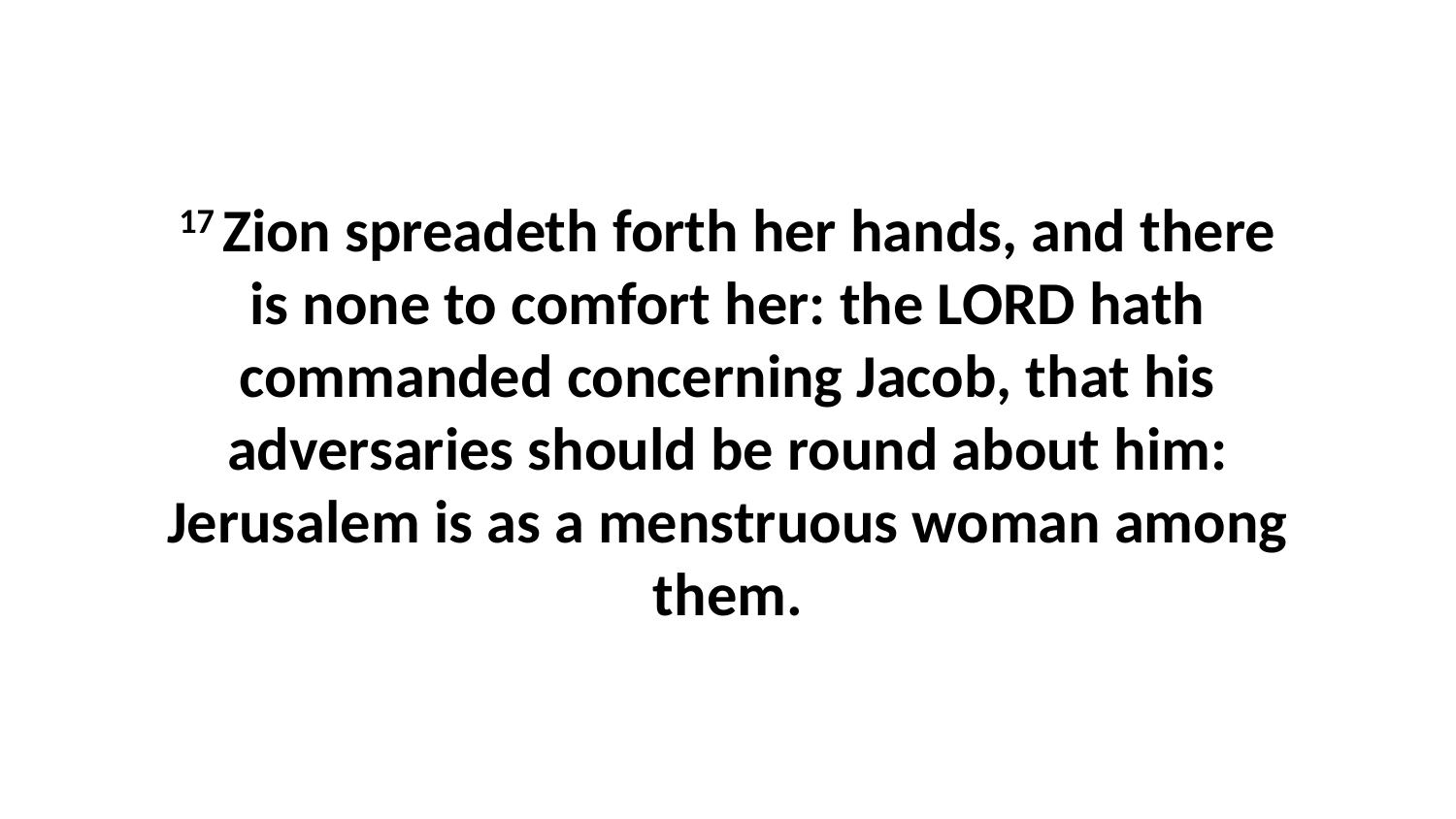

17 Zion spreadeth forth her hands, and there is none to comfort her: the LORD hath commanded concerning Jacob, that his adversaries should be round about him: Jerusalem is as a menstruous woman among them.